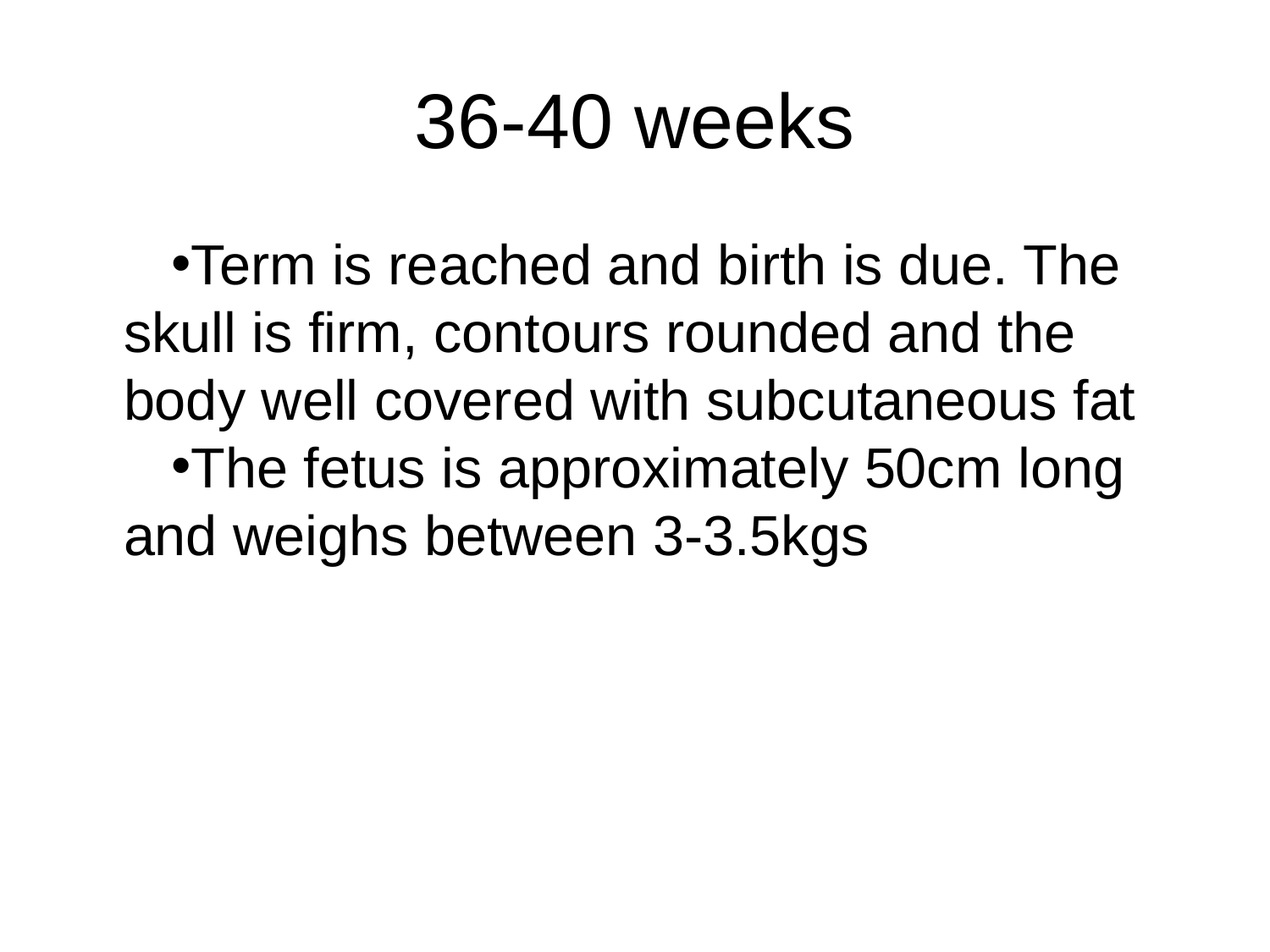

# 36-40 weeks
Term is reached and birth is due. The skull is firm, contours rounded and the body well covered with subcutaneous fat
The fetus is approximately 50cm long and weighs between 3-3.5kgs